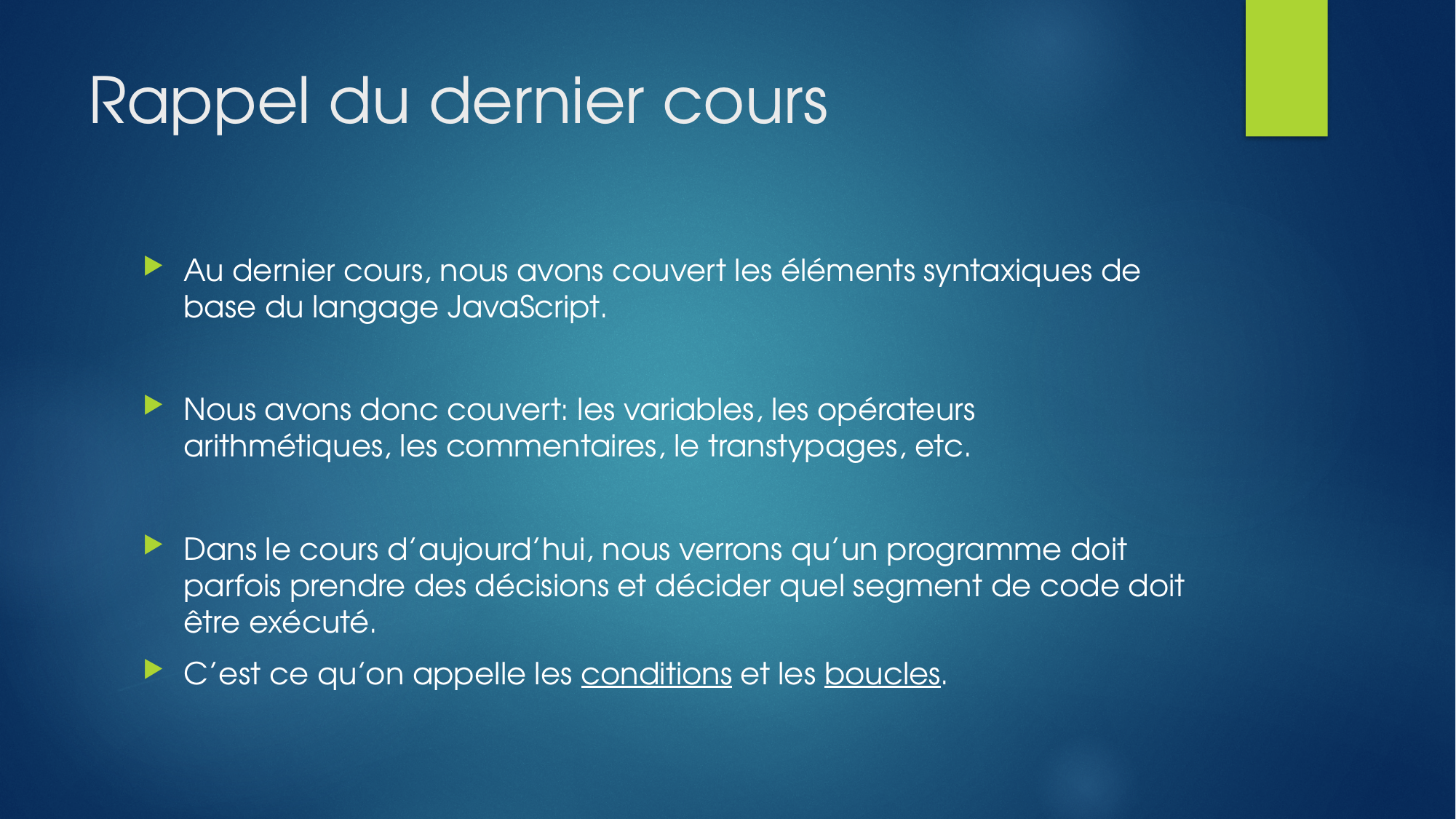

# Rappel du dernier cours
Au dernier cours, nous avons couvert les éléments syntaxiques de base du langage JavaScript.

Nous avons donc couvert: les variables, les opérateurs arithmétiques, les commentaires, le transtypages, etc.

Dans le cours d’aujourd’hui, nous verrons qu’un programme doit parfois prendre des décisions et décider quel segment de code doit être exécuté.
C’est ce qu’on appelle les conditions et les boucles.